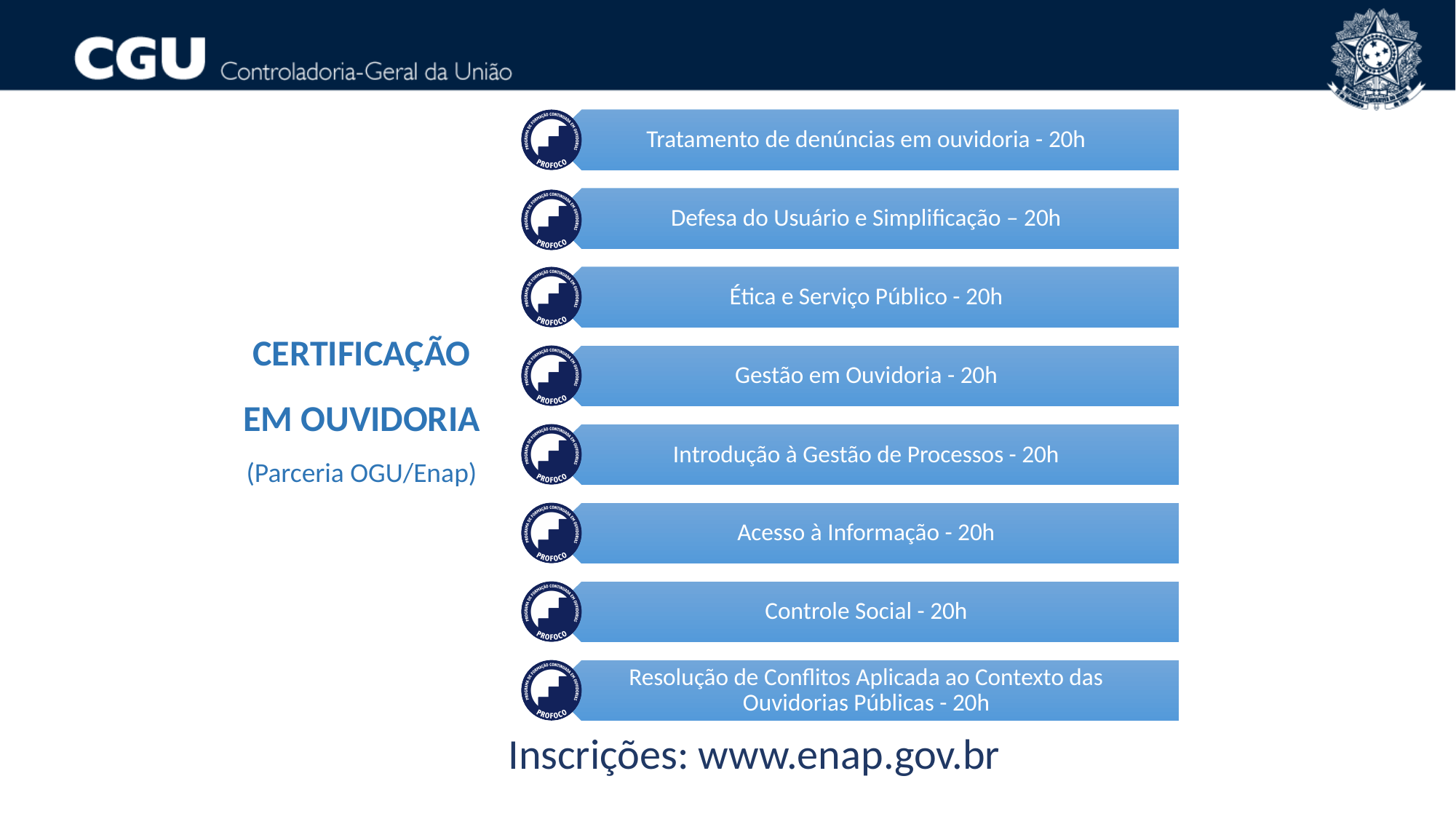

Tratamento de denúncias em ouvidoria - 20h
Defesa do Usuário e Simplificação – 20h
Ética e Serviço Público - 20h
Gestão em Ouvidoria - 20h
Introdução à Gestão de Processos - 20h
Acesso à Informação - 20h
Controle Social - 20h
Resolução de Conflitos Aplicada ao Contexto das Ouvidorias Públicas - 20h
CERTIFICAÇÃO EM OUVIDORIA (Parceria OGU/Enap)
Inscrições: www.enap.gov.br